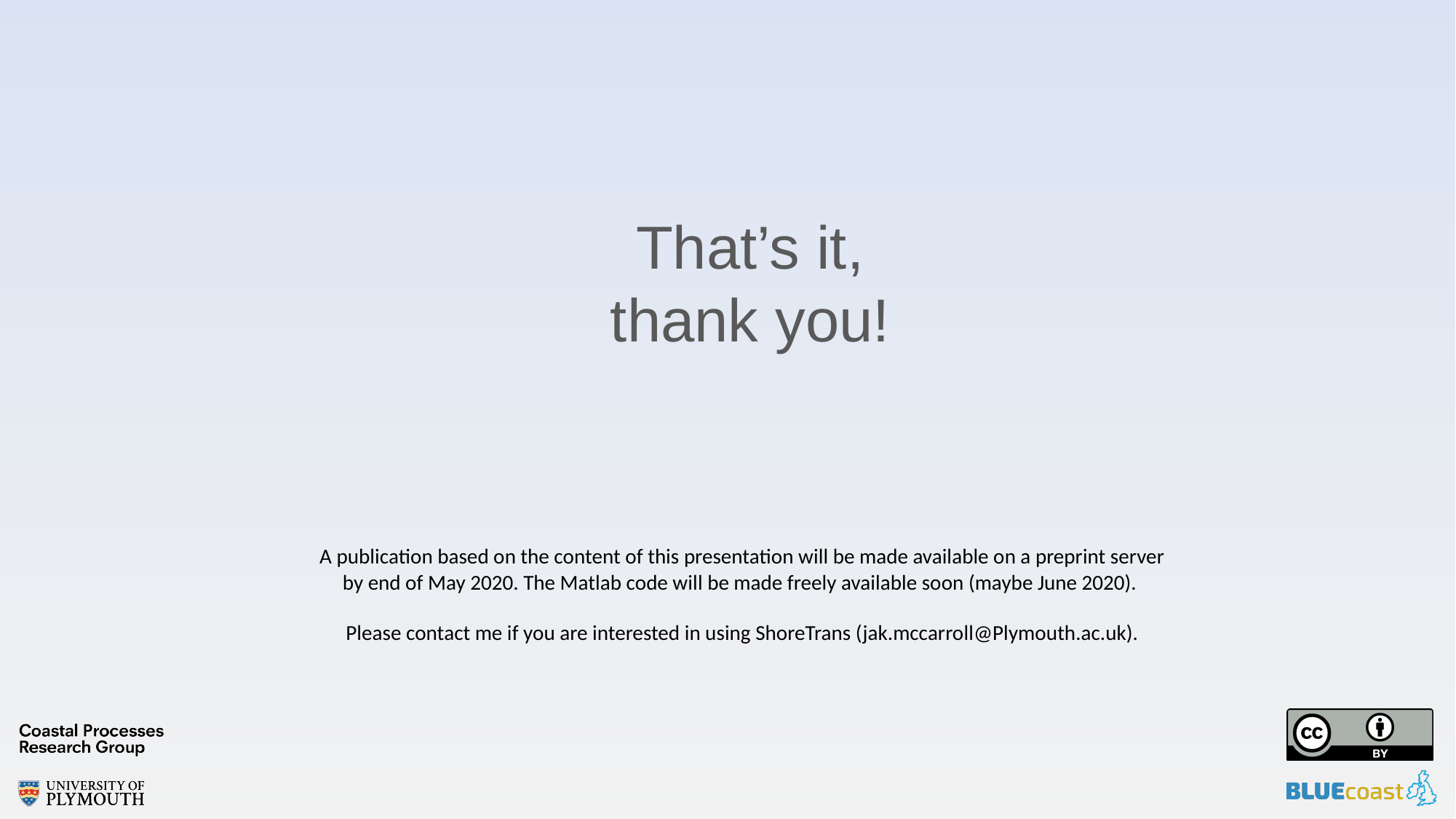

That’s it,
thank you!
A publication based on the content of this presentation will be made available on a preprint server by end of May 2020. The Matlab code will be made freely available soon (maybe June 2020).

Please contact me if you are interested in using ShoreTrans (jak.mccarroll@Plymouth.ac.uk).